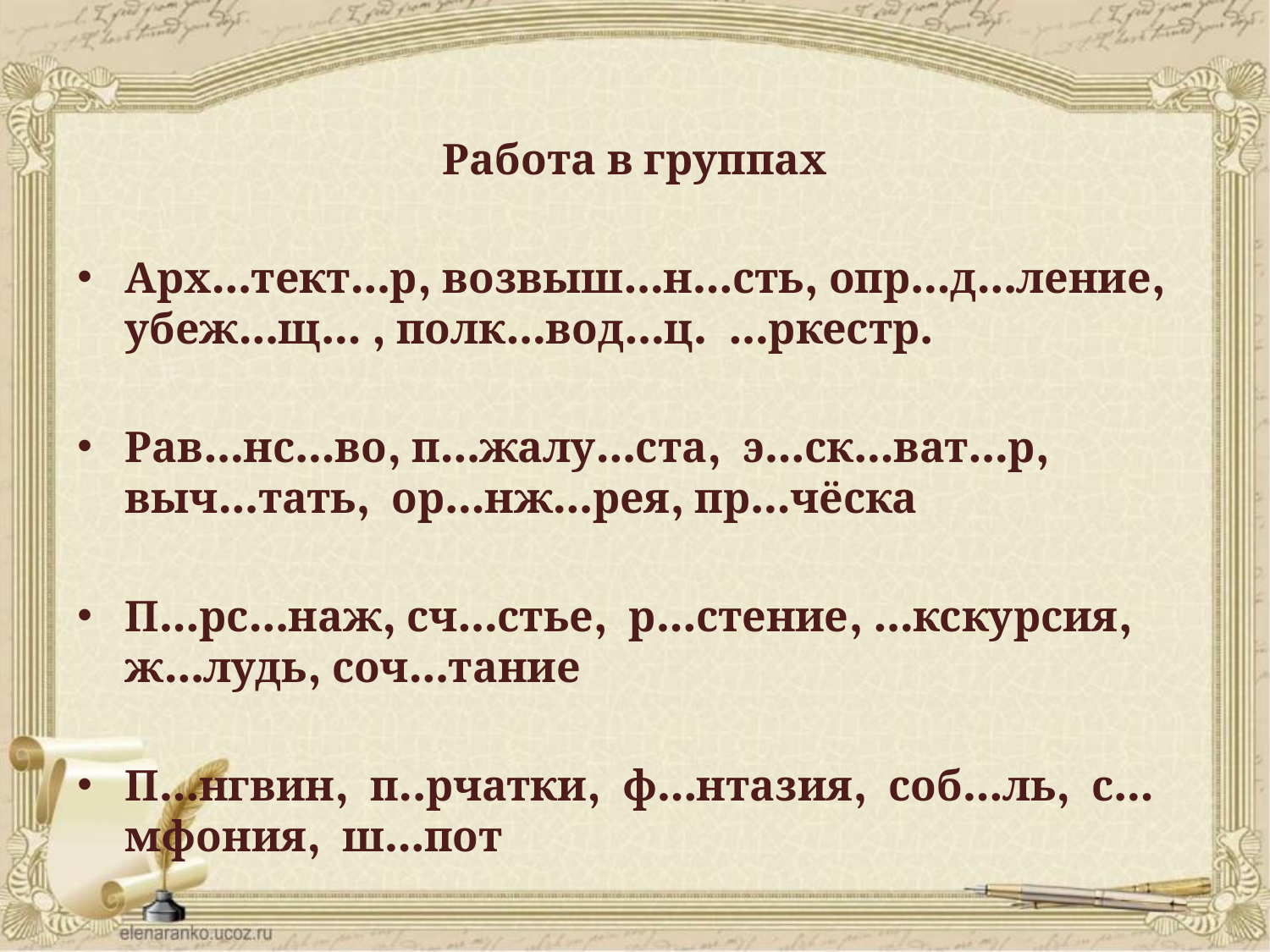

Работа в группах

Арх…тект…р, возвыш…н…сть, опр…д…ление, убеж…щ… , полк…вод…ц.  …ркестр.

Рав…нс…во, п…жалу…ста,  э…ск…ват…р, выч…тать,  ор…нж…рея, пр…чёска

П…рс…наж, сч…стье,  р…стение, …кскурсия,  ж…лудь, соч…тание

П…нгвин,  п..рчатки,  ф…нтазия,  соб…ль,  с…мфония,  ш…пот